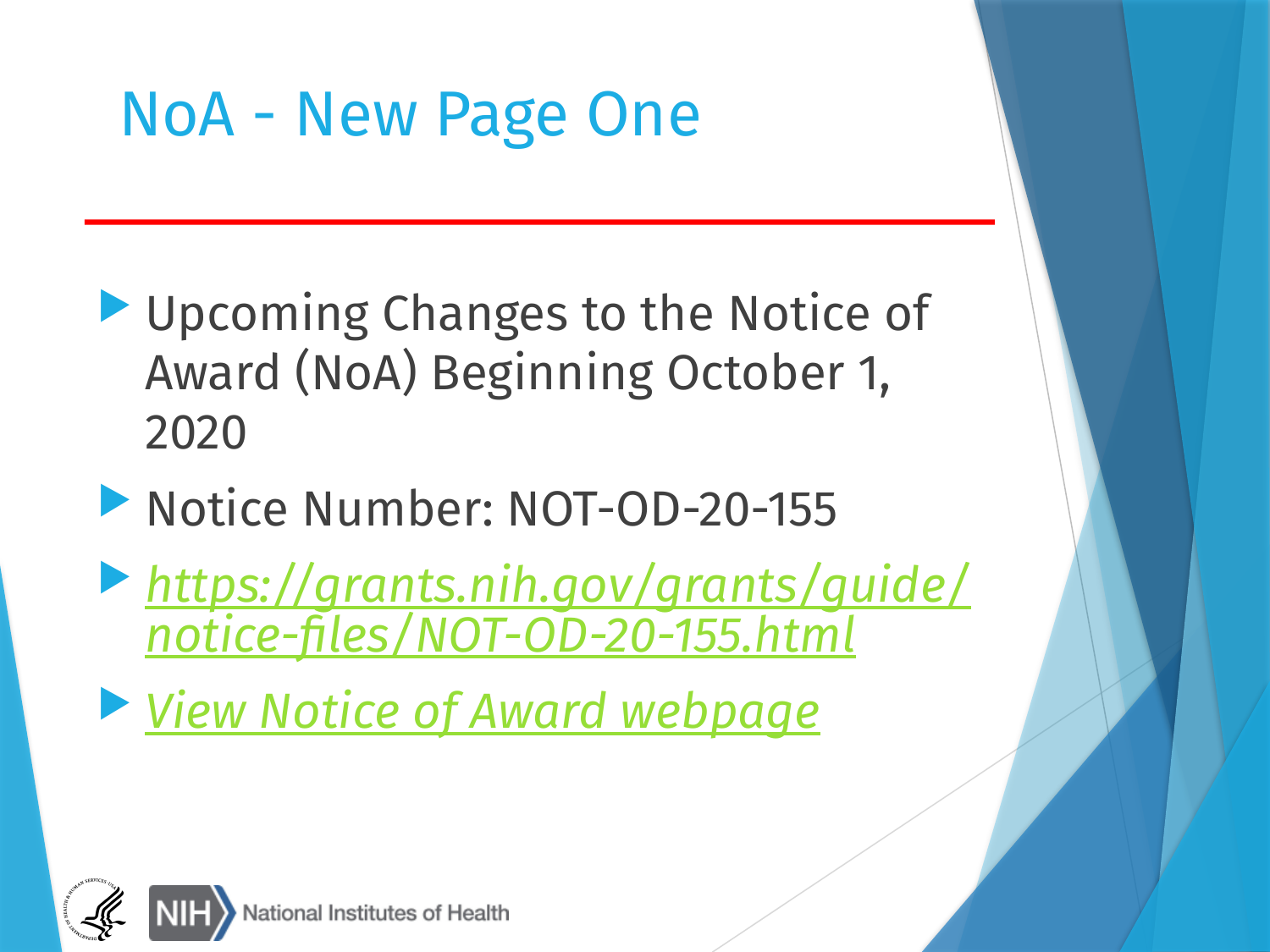

# NoA - New Page One

Upcoming Changes to the Notice of Award (NoA) Beginning October 1, 2020
Notice Number: NOT-OD-20-155
https://grants.nih.gov/grants/guide/notice-files/NOT-OD-20-155.html
View Notice of Award webpage